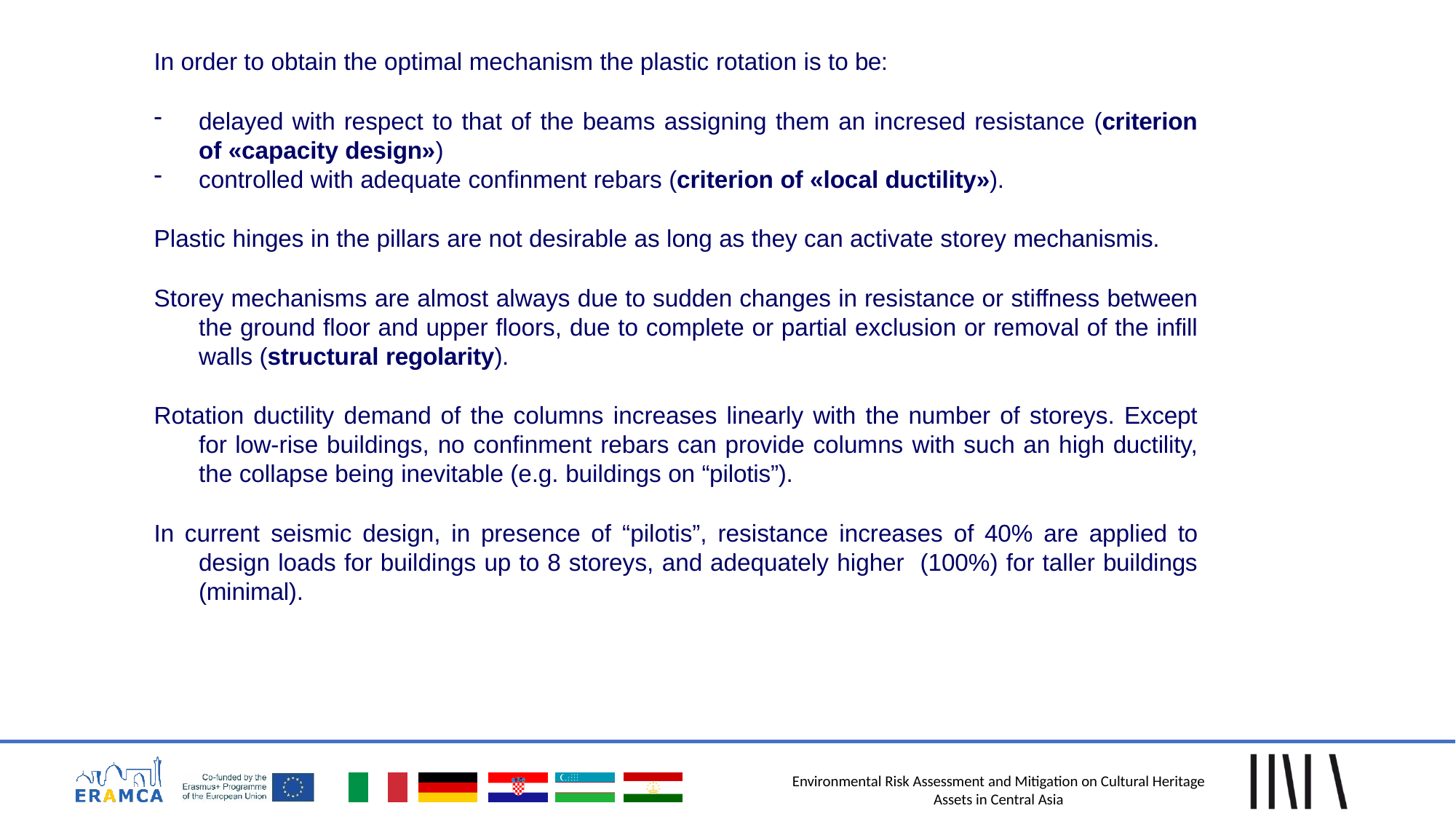

In order to obtain the optimal mechanism the plastic rotation is to be:

delayed with respect to that of the beams assigning them an incresed resistance (criterion of «capacity design»)
controlled with adequate confinment rebars (criterion of «local ductility»).

Plastic hinges in the pillars are not desirable as long as they can activate storey mechanismis.

Storey mechanisms are almost always due to sudden changes in resistance or stiffness between the ground floor and upper floors, due to complete or partial exclusion or removal of the infill walls (structural regolarity).

Rotation ductility demand of the columns increases linearly with the number of storeys. Except for low-rise buildings, no confinment rebars can provide columns with such an high ductility, the collapse being inevitable (e.g. buildings on “pilotis”).

In current seismic design, in presence of “pilotis”, resistance increases of 40% are applied to design loads for buildings up to 8 storeys, and adequately higher  (100%) for taller buildings (minimal).